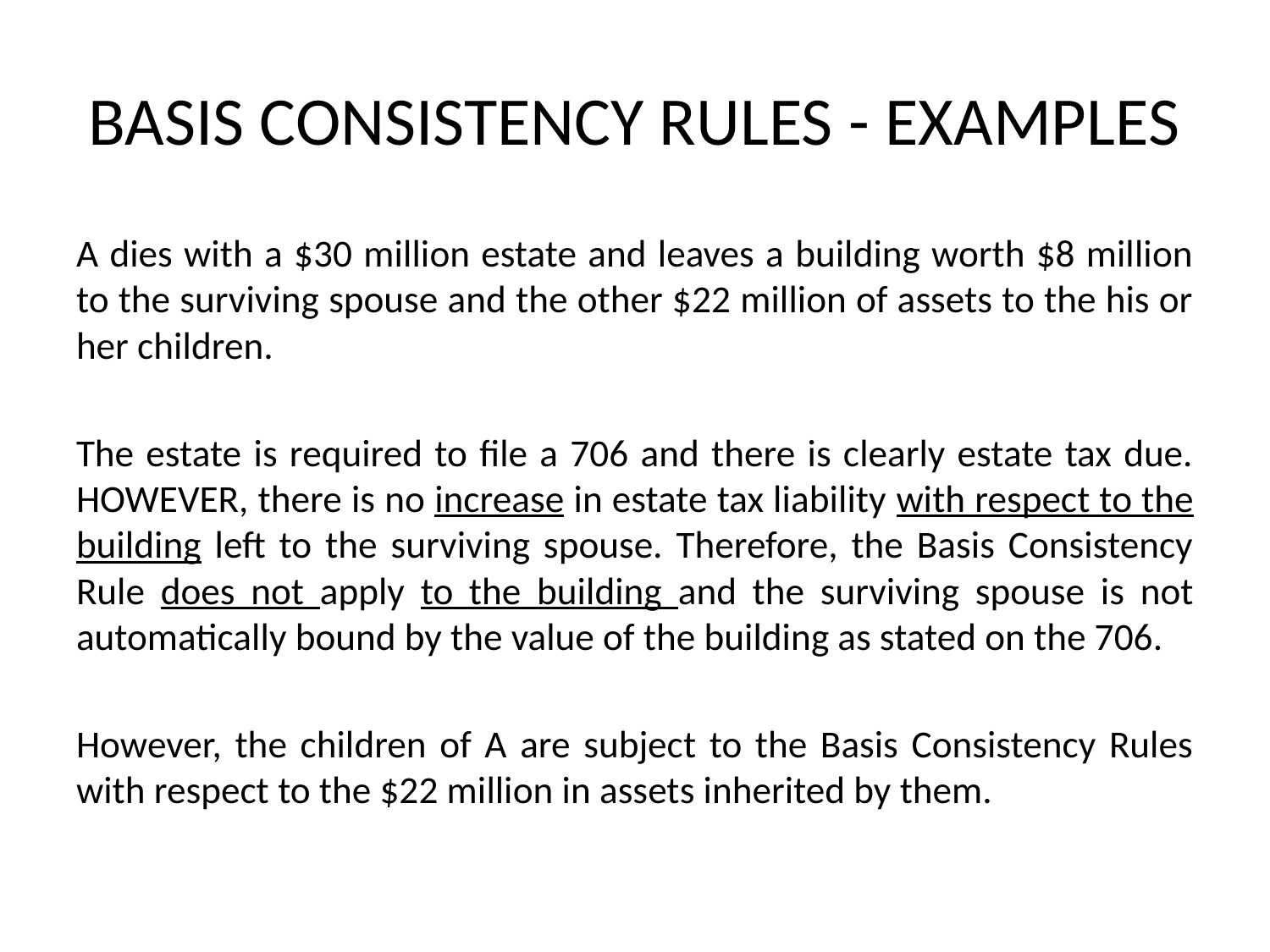

# BASIS CONSISTENCY RULES - EXAMPLES
A dies with a $30 million estate and leaves a building worth $8 million to the surviving spouse and the other $22 million of assets to the his or her children.

The estate is required to file a 706 and there is clearly estate tax due. HOWEVER, there is no increase in estate tax liability with respect to the building left to the surviving spouse. Therefore, the Basis Consistency Rule does not apply to the building and the surviving spouse is not automatically bound by the value of the building as stated on the 706.

However, the children of A are subject to the Basis Consistency Rules with respect to the $22 million in assets inherited by them.